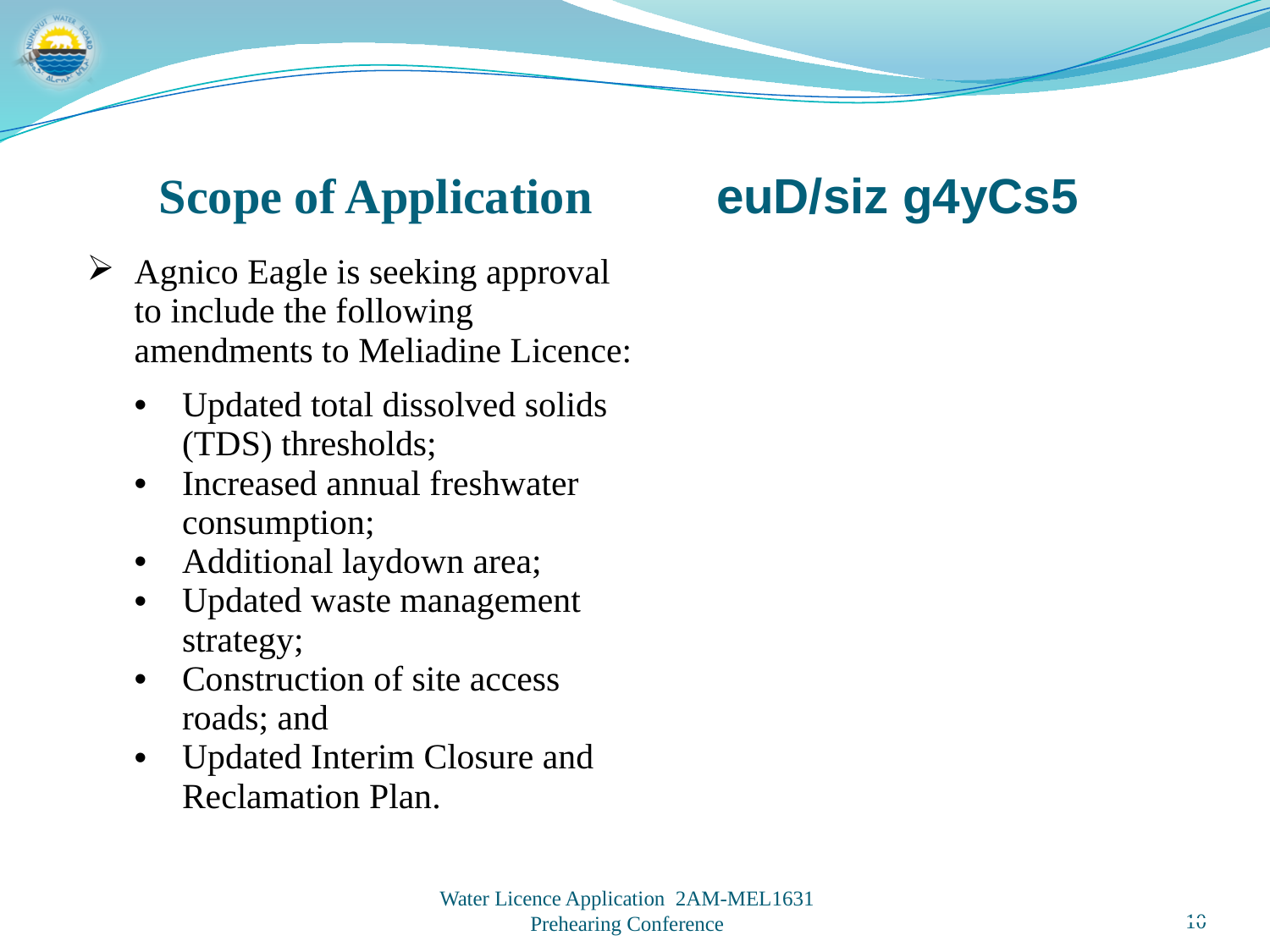

Scope of Application	euD/siz g4yCs5
| Agnico Eagle is seeking approval to include the following amendments to Meliadine Licence: Updated total dissolved solids (TDS) thresholds; Increased annual freshwater consumption; Additional laydown area; Updated waste management strategy; Construction of site access roads; and Updated Interim Closure and Reclamation Plan. |  |
| --- | --- |
Water Licence Application  2AM-MEL1631
Prehearing Conference
10